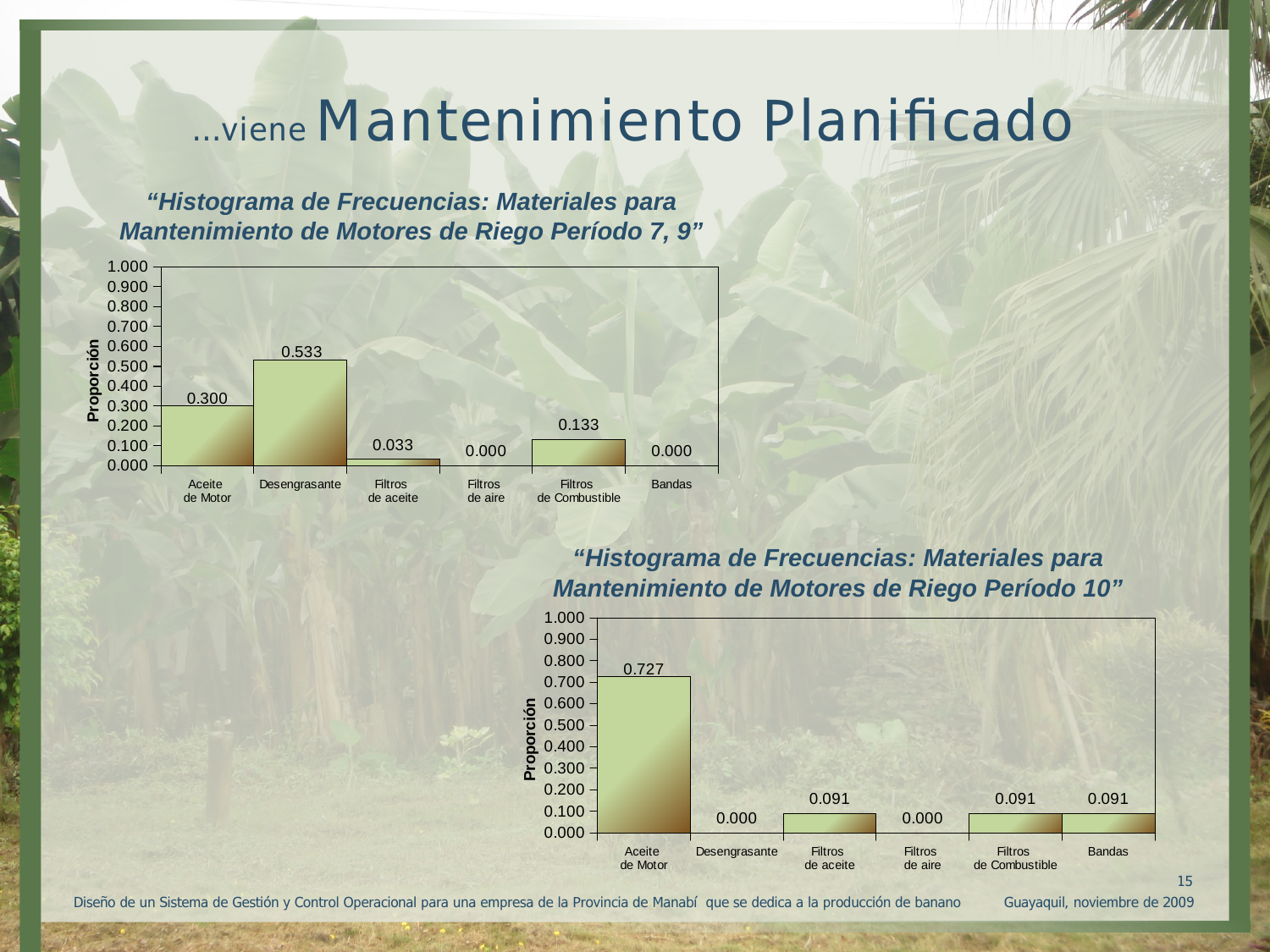

# ...viene Mantenimiento Planificado

“Histograma de Frecuencias: Materiales para Mantenimiento de Motores de Riego Período 7, 9”

### Chart

| Category |  |
|---|---|
| Aceite
de Motor | 0.3000000000000002 |
| Desengrasante | 0.5333333333333333 |
| Filtros
de aceite | 0.03333333333333334 |
| Filtros
de aire | 0.0 |
| Filtros
de Combustible | 0.13333333333333341 |
| Bandas | 0.0 |
“Histograma de Frecuencias: Materiales para Mantenimiento de Motores de Riego Período 10”

### Chart

| Category |  |
|---|---|
| Aceite
de Motor | 0.7272727272727273 |
| Desengrasante | 0.0 |
| Filtros
de aceite | 0.09090909090909104 |
| Filtros
de aire | 0.0 |
| Filtros
de Combustible | 0.09090909090909104 |
| Bandas | 0.09090909090909104 |
15
Diseño de un Sistema de Gestión y Control Operacional para una empresa de la Provincia de Manabí  que se dedica a la producción de banano
Guayaquil, noviembre de 2009